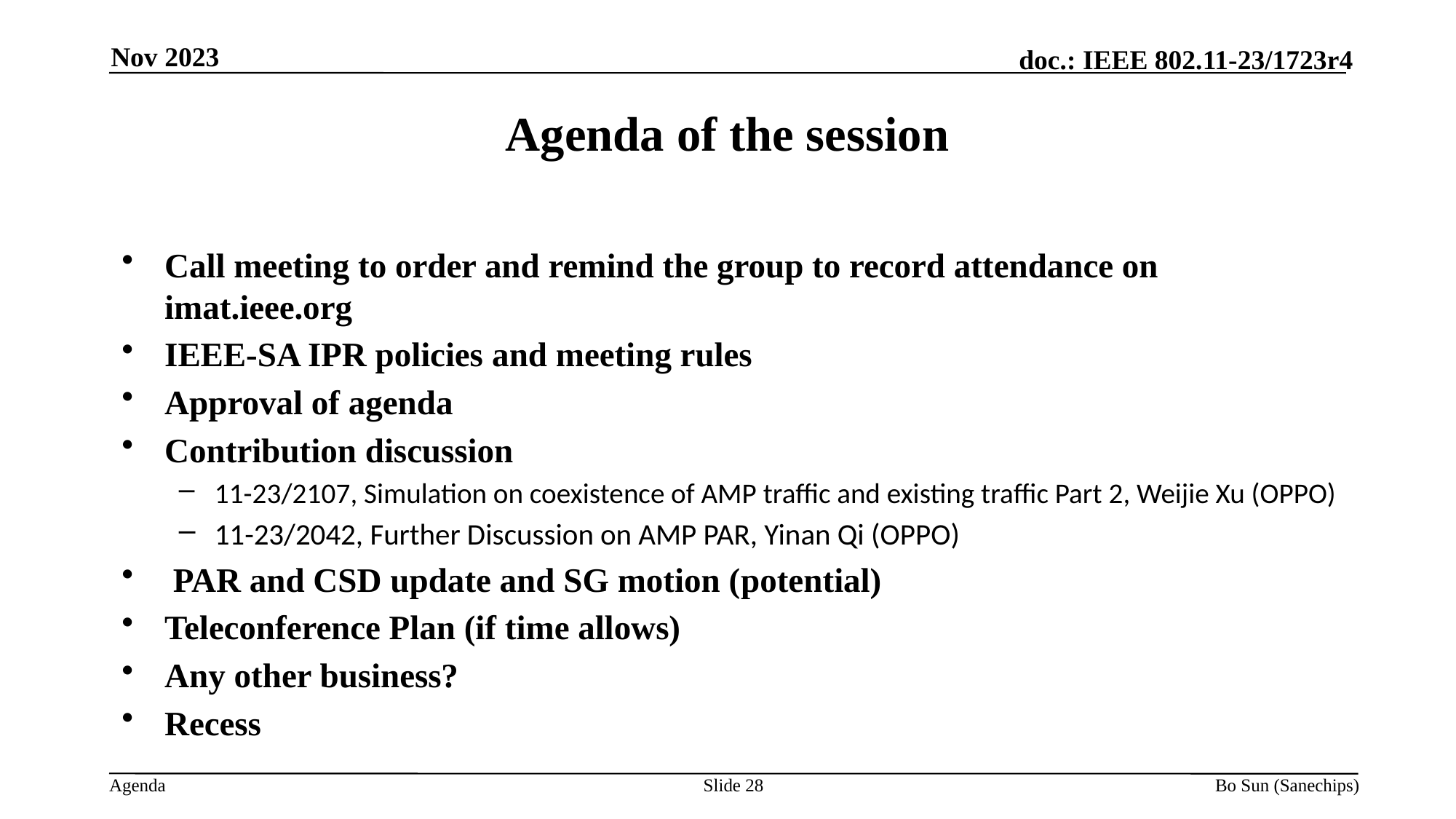

Nov 2023
Agenda of the session
Call meeting to order and remind the group to record attendance on imat.ieee.org
IEEE-SA IPR policies and meeting rules
Approval of agenda
Contribution discussion
11-23/2107, Simulation on coexistence of AMP traffic and existing traffic Part 2, Weijie Xu (OPPO)
11-23/2042, Further Discussion on AMP PAR, Yinan Qi (OPPO)
 PAR and CSD update and SG motion (potential)
Teleconference Plan (if time allows)
Any other business?
Recess
Slide 28
Bo Sun (Sanechips)